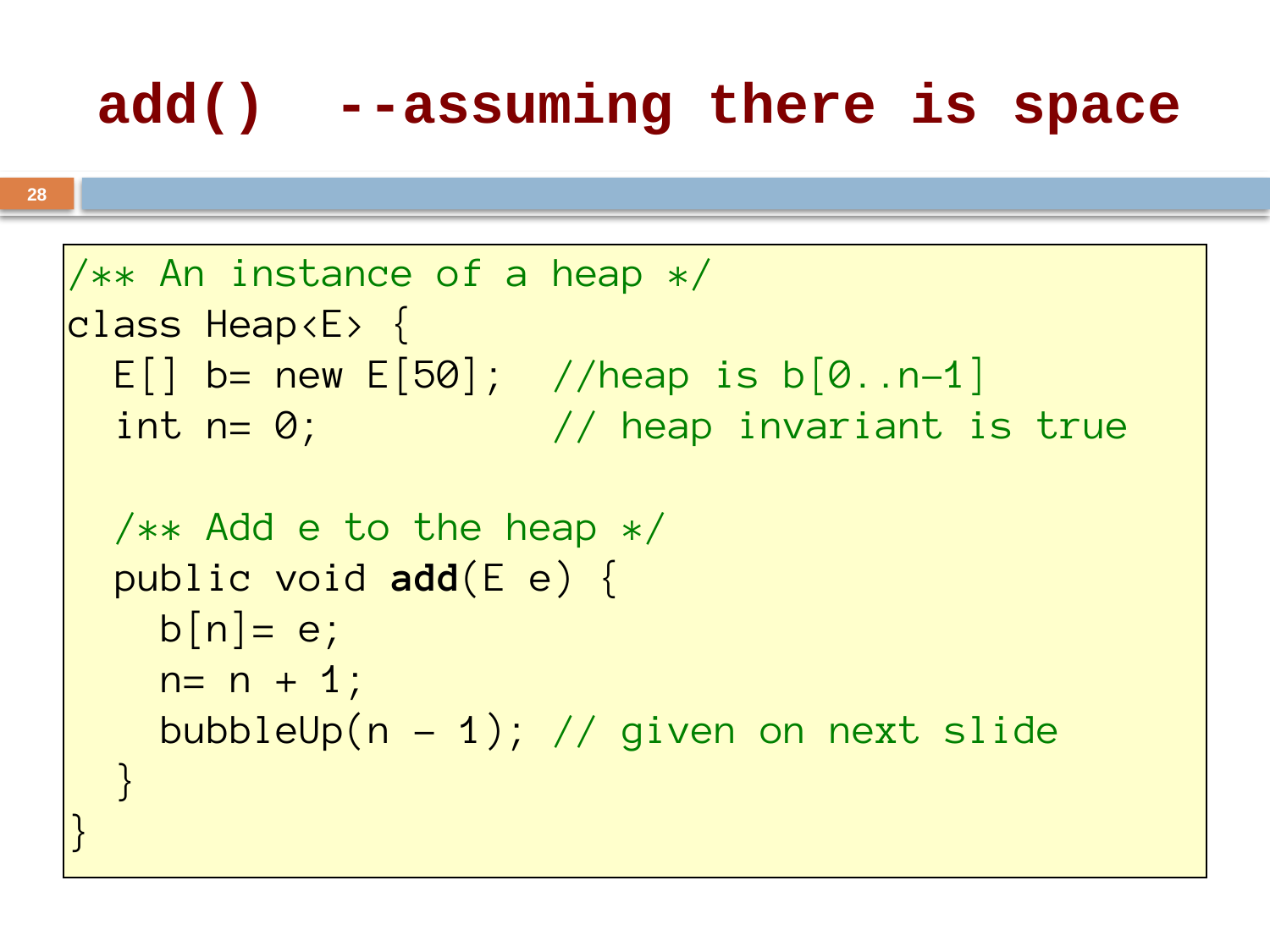

# add()  --assuming there is space
28
/** An instance of a heap */
class Heap<E> {
  E[] b= new E[50];  //heap is b[0..n-1]
  int n= 0;          // heap invariant is true

  /** Add e to the heap */
  public void add(E e) {
    b[n]= e;
    n= n + 1;
    bubbleUp(n - 1); // given on next slide
  }
}